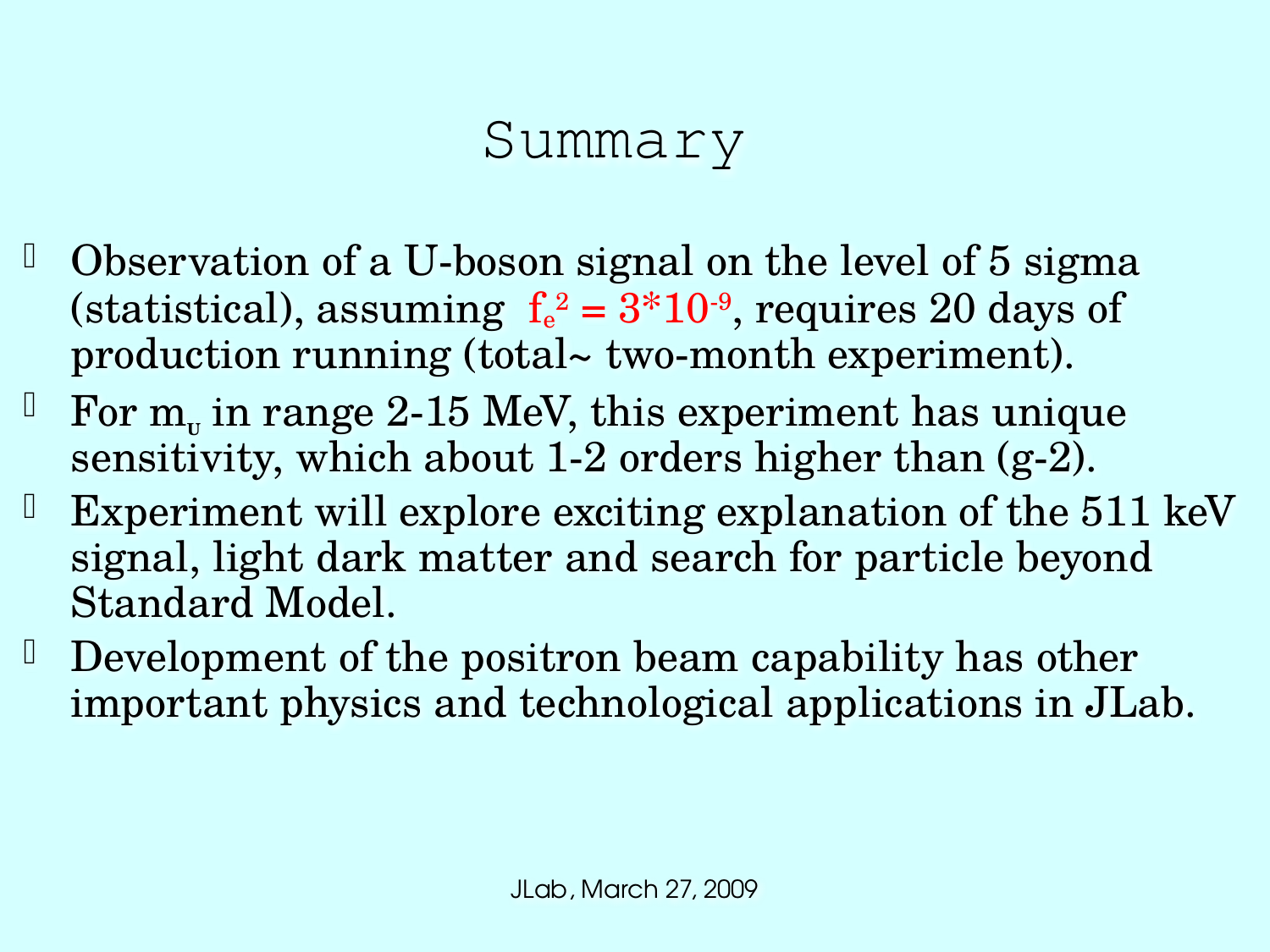

# Summary
Observation of a U-boson signal on the level of 5 sigma (statistical), assuming  fe2 = 3*10-9, requires 20 days of production running (total~ two-month experiment).
For mU in range 2-15 MeV, this experiment has unique sensitivity, which about 1-2 orders higher than (g-2).
Experiment will explore exciting explanation of the 511 keV signal, light dark matter and search for particle beyond Standard Model.
Development of the positron beam capability has other important physics and technological applications in JLab.

JLab, March 27, 2009